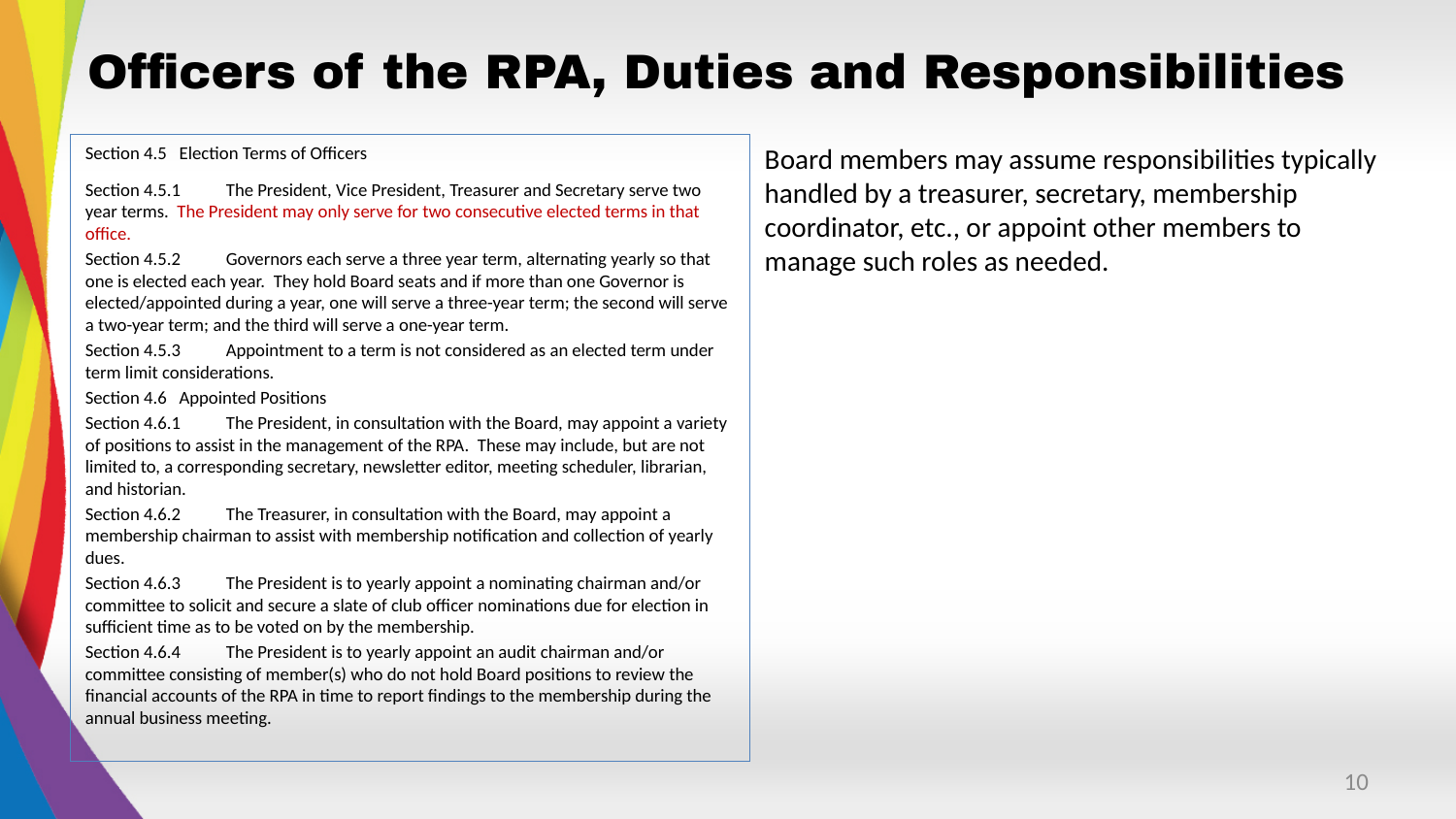

# Officers of the RPA, Duties and Responsibilities
Section 4.5   Election Terms of Officers

Section 4.5.1           The President, Vice President, Treasurer and Secretary serve two year terms.  The President may only serve for two consecutive elected terms in that office.
Section 4.5.2           Governors each serve a three year term, alternating yearly so that one is elected each year.  They hold Board seats and if more than one Governor is elected/appointed during a year, one will serve a three-year term; the second will serve a two-year term; and the third will serve a one-year term.
Section 4.5.3           Appointment to a term is not considered as an elected term under term limit considerations.
Section 4.6   Appointed Positions
Section 4.6.1           The President, in consultation with the Board, may appoint a variety of positions to assist in the management of the RPA.  These may include, but are not limited to, a corresponding secretary, newsletter editor, meeting scheduler, librarian, and historian.
Section 4.6.2           The Treasurer, in consultation with the Board, may appoint a membership chairman to assist with membership notification and collection of yearly dues.
Section 4.6.3           The President is to yearly appoint a nominating chairman and/or committee to solicit and secure a slate of club officer nominations due for election in sufficient time as to be voted on by the membership.
Section 4.6.4           The President is to yearly appoint an audit chairman and/or committee consisting of member(s) who do not hold Board positions to review the financial accounts of the RPA in time to report findings to the membership during the annual business meeting.

Board members may assume responsibilities typically handled by a treasurer, secretary, membership coordinator, etc., or appoint other members to manage such roles as needed.
10